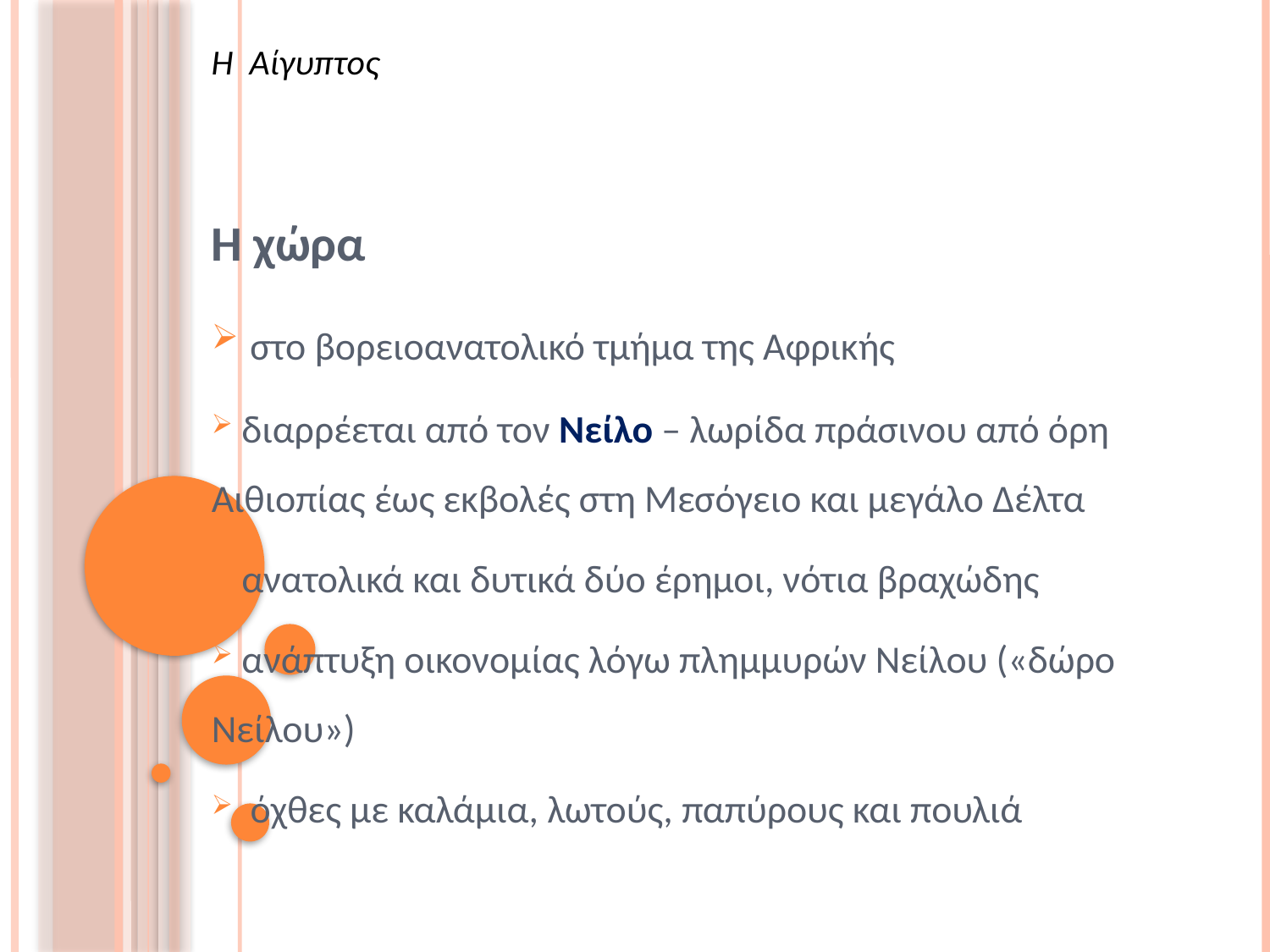

Η  Αίγυπτος
Η χώρα
 στο βορειοανατολικό τμήμα της Αφρικής
 διαρρέεται από τον Νείλο – λωρίδα πράσινου από όρη Αιθιοπίας έως εκβολές στη Μεσόγειο και μεγάλο Δέλτα
 ανατολικά και δυτικά δύο έρημοι, νότια βραχώδης
 ανάπτυξη οικονομίας λόγω πλημμυρών Νείλου («δώρο Νείλου»)
  όχθες με καλάμια, λωτούς, παπύρους και πουλιά